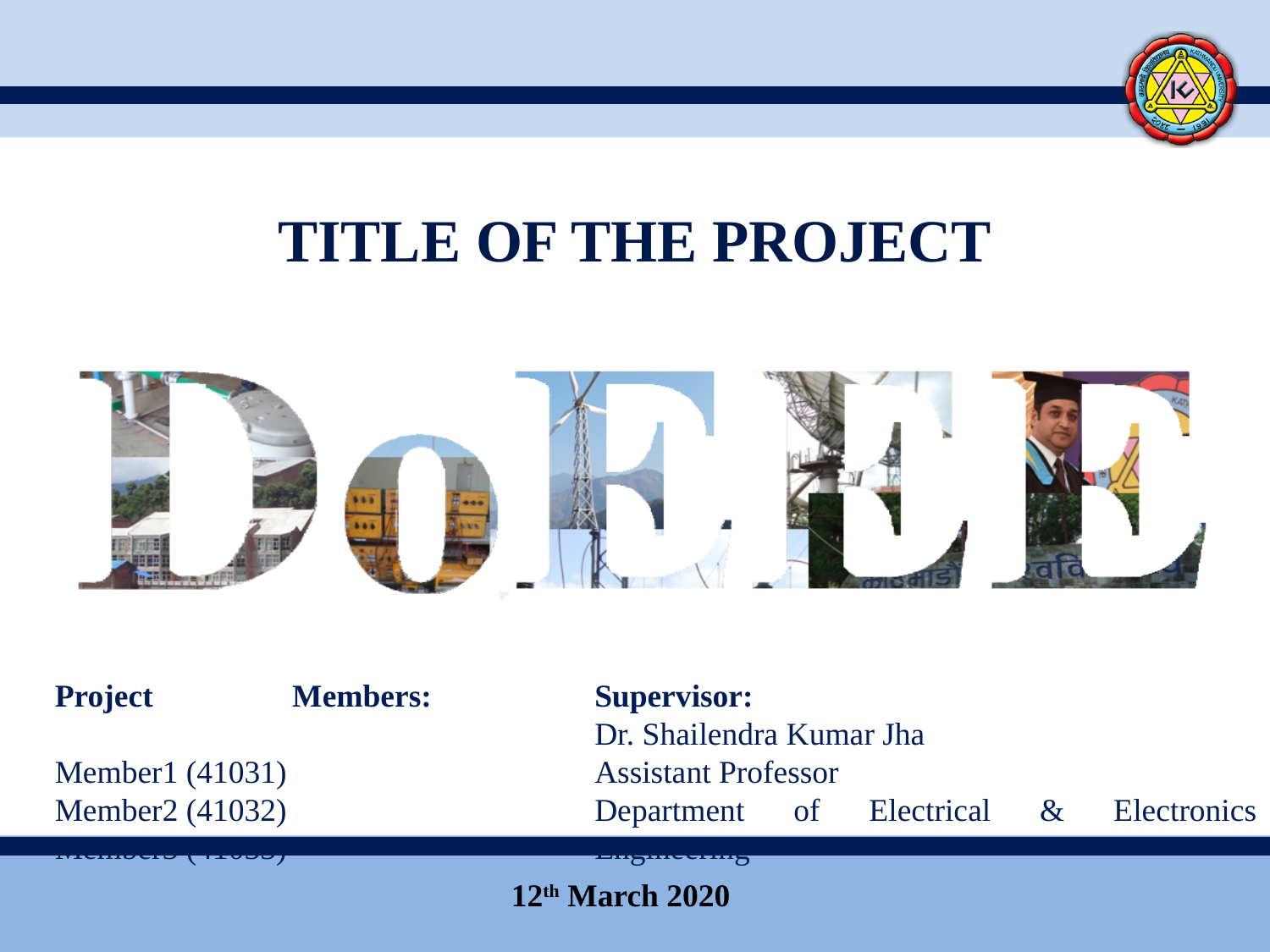

# Title of the Project
Project Members:
Member1 (41031)
Member2 (41032)
Member3 (41033)
Supervisor:
Dr. Shailendra Kumar Jha
Assistant Professor
Department of Electrical & Electronics Engineering
12th March 2020